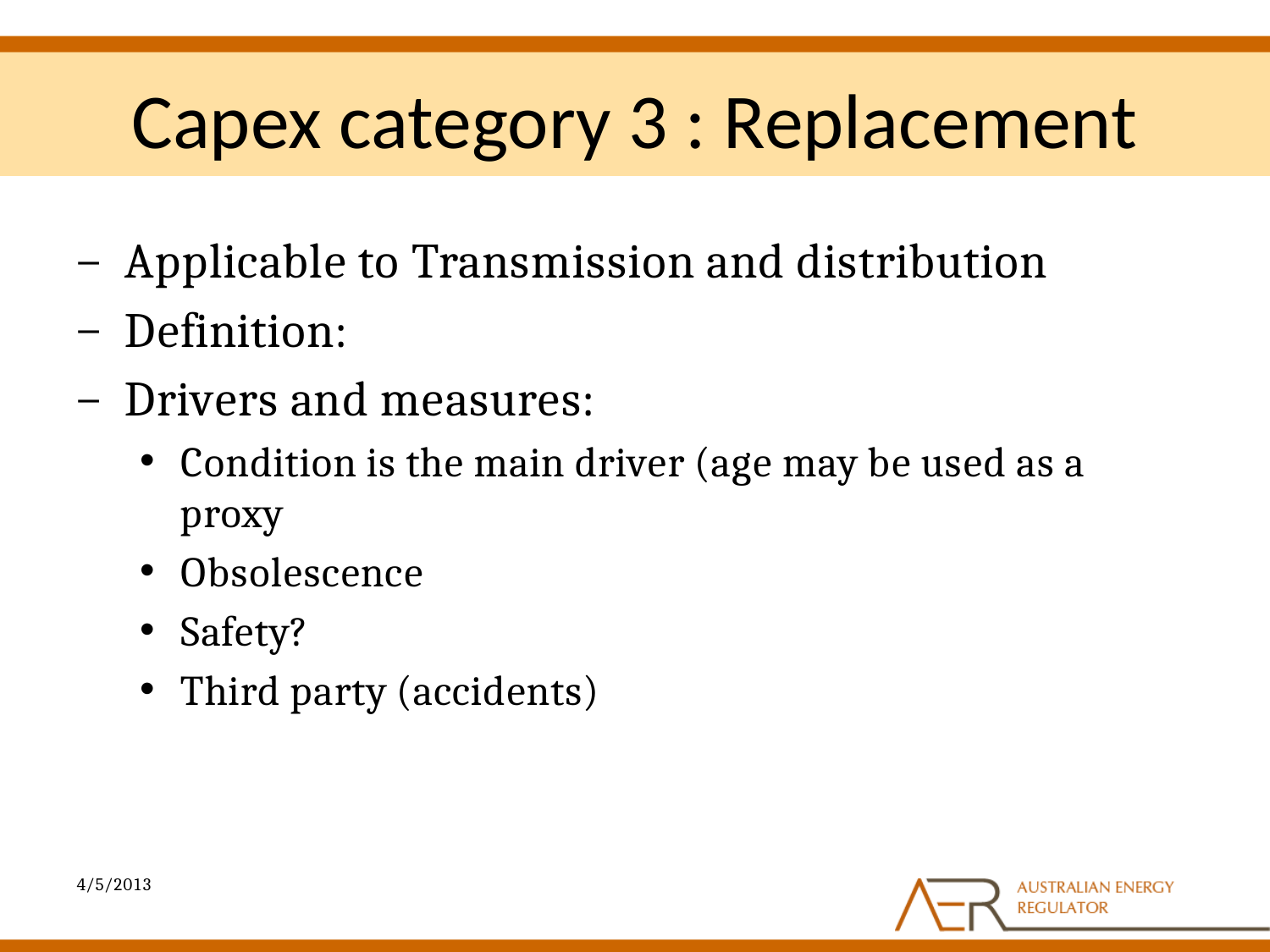

# Capex category 3 : Replacement
Applicable to Transmission and distribution
Definition:
Drivers and measures:
Condition is the main driver (age may be used as a proxy
Obsolescence
Safety?
Third party (accidents)
4/5/2013